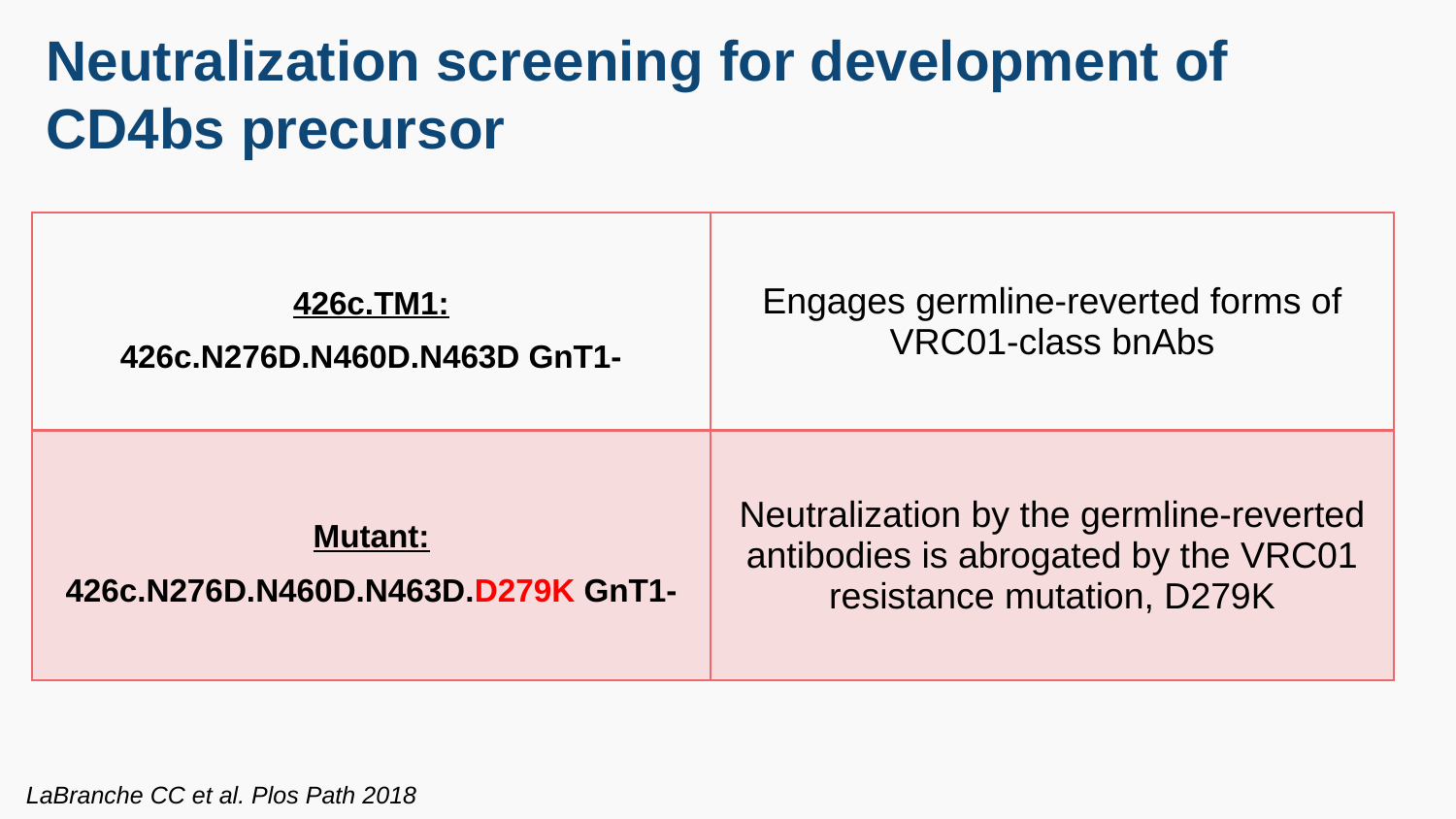

# Neutralization screening for development of CD4bs precursor
| 426c.TM1: 426c.N276D.N460D.N463D GnT1- | Engages germline-reverted forms of VRC01-class bnAbs |
| --- | --- |
| Mutant: 426c.N276D.N460D.N463D.D279K GnT1- | Neutralization by the germline-reverted antibodies is abrogated by the VRC01 resistance mutation, D279K |
LaBranche CC et al. Plos Path 2018